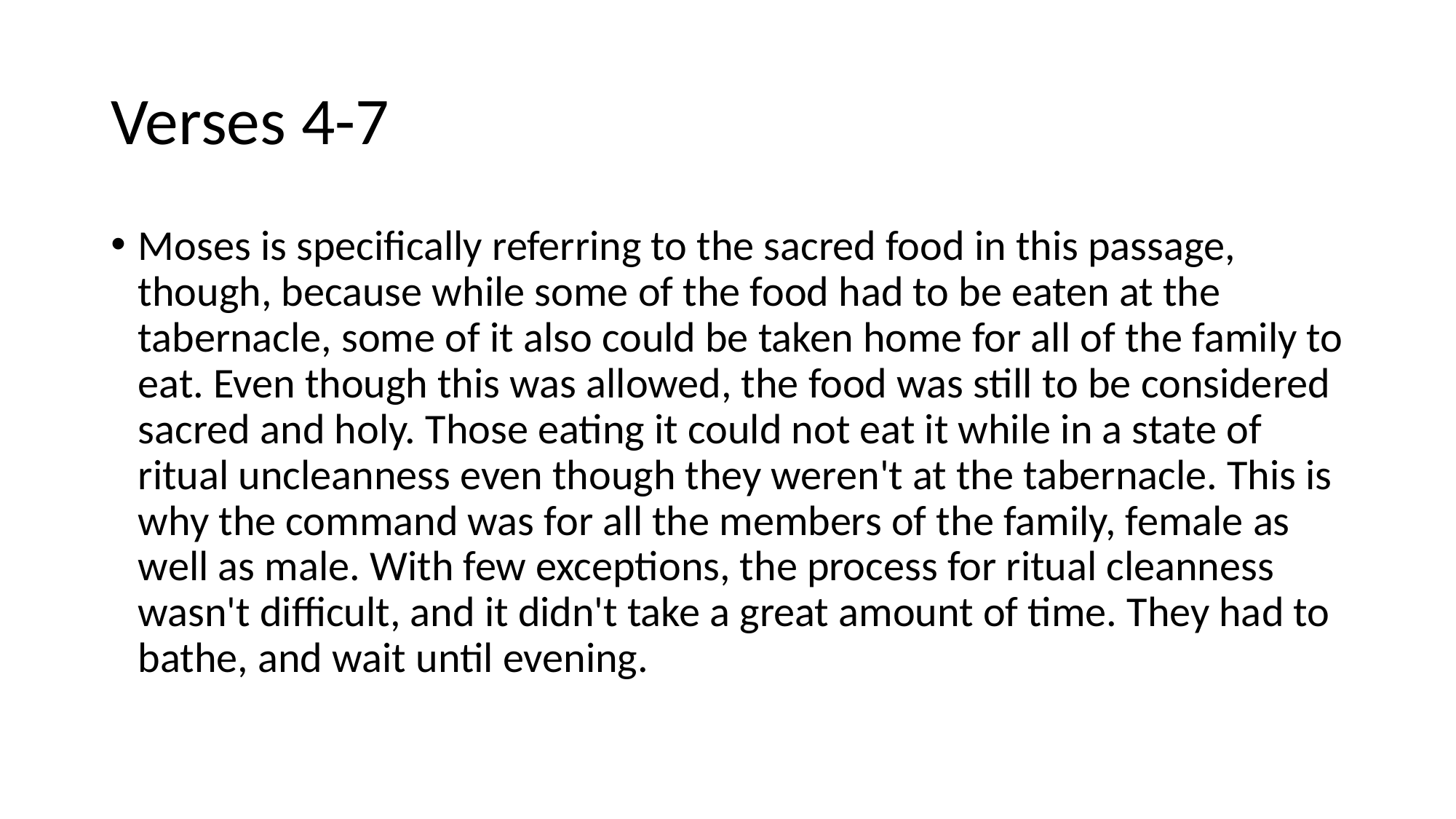

# Verses 4-7
Moses is specifically referring to the sacred food in this passage, though, because while some of the food had to be eaten at the tabernacle, some of it also could be taken home for all of the family to eat. Even though this was allowed, the food was still to be considered sacred and holy. Those eating it could not eat it while in a state of ritual uncleanness even though they weren't at the tabernacle. This is why the command was for all the members of the family, female as well as male. With few exceptions, the process for ritual cleanness wasn't difficult, and it didn't take a great amount of time. They had to bathe, and wait until evening.